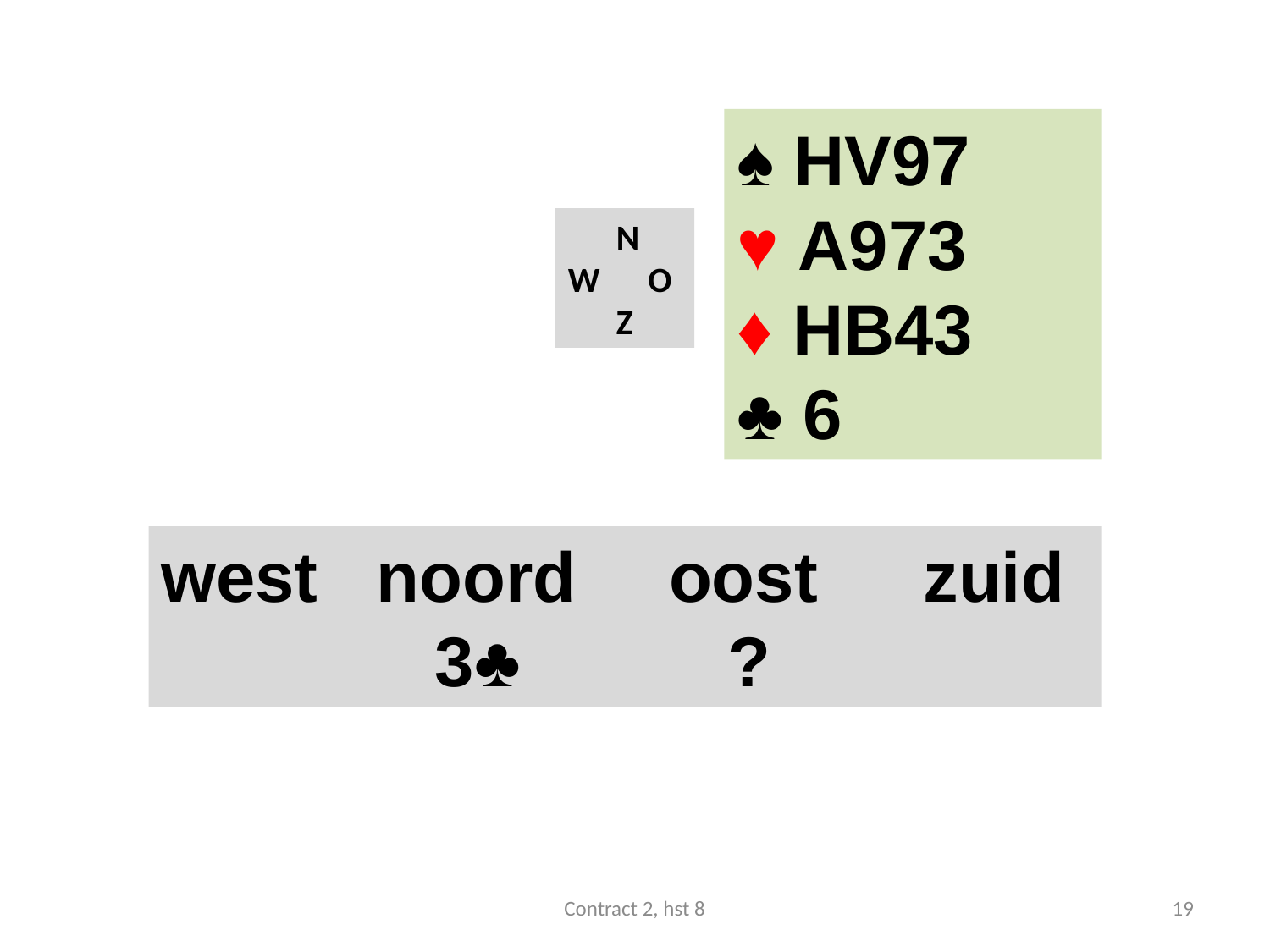

#
♠ HV97
♥ A973
♦ HB43
♣ 6
      N
W      O
      Z
west   noord	oost	zuid
 		 3♣ 		   ?

Contract 2, hst 8
19